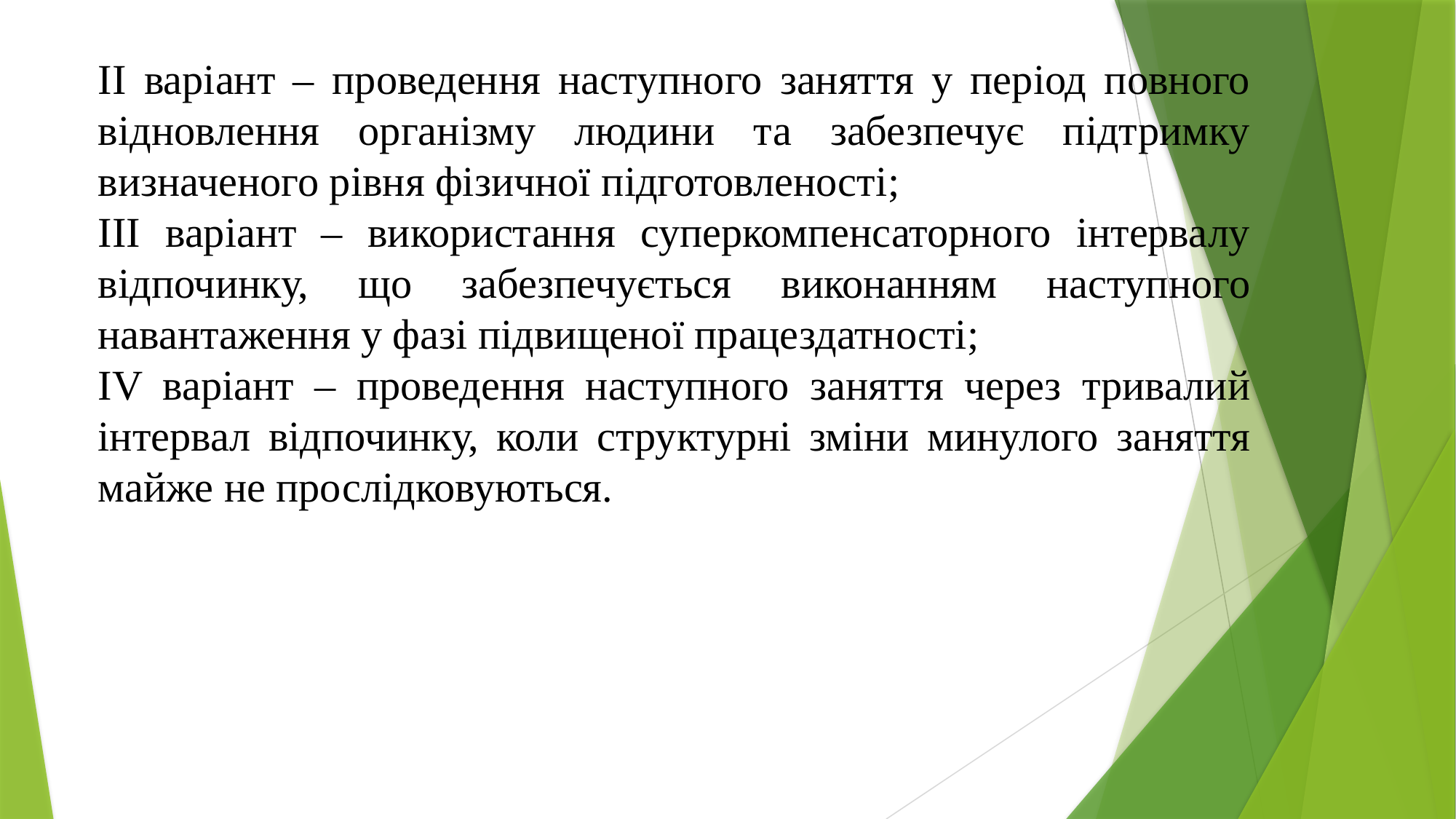

ІІ варіант – проведення наступного заняття у період повного відновлення організму людини та забезпечує підтримку визначеного рівня фізичної підготовленості;
ІІІ варіант – використання суперкомпенсаторного інтервалу відпочинку, що забезпечується виконанням наступного навантаження у фазі підвищеної працездатності;
ІV варіант – проведення наступного заняття через тривалий інтервал відпочинку, коли структурні зміни минулого заняття майже не прослідковуються.